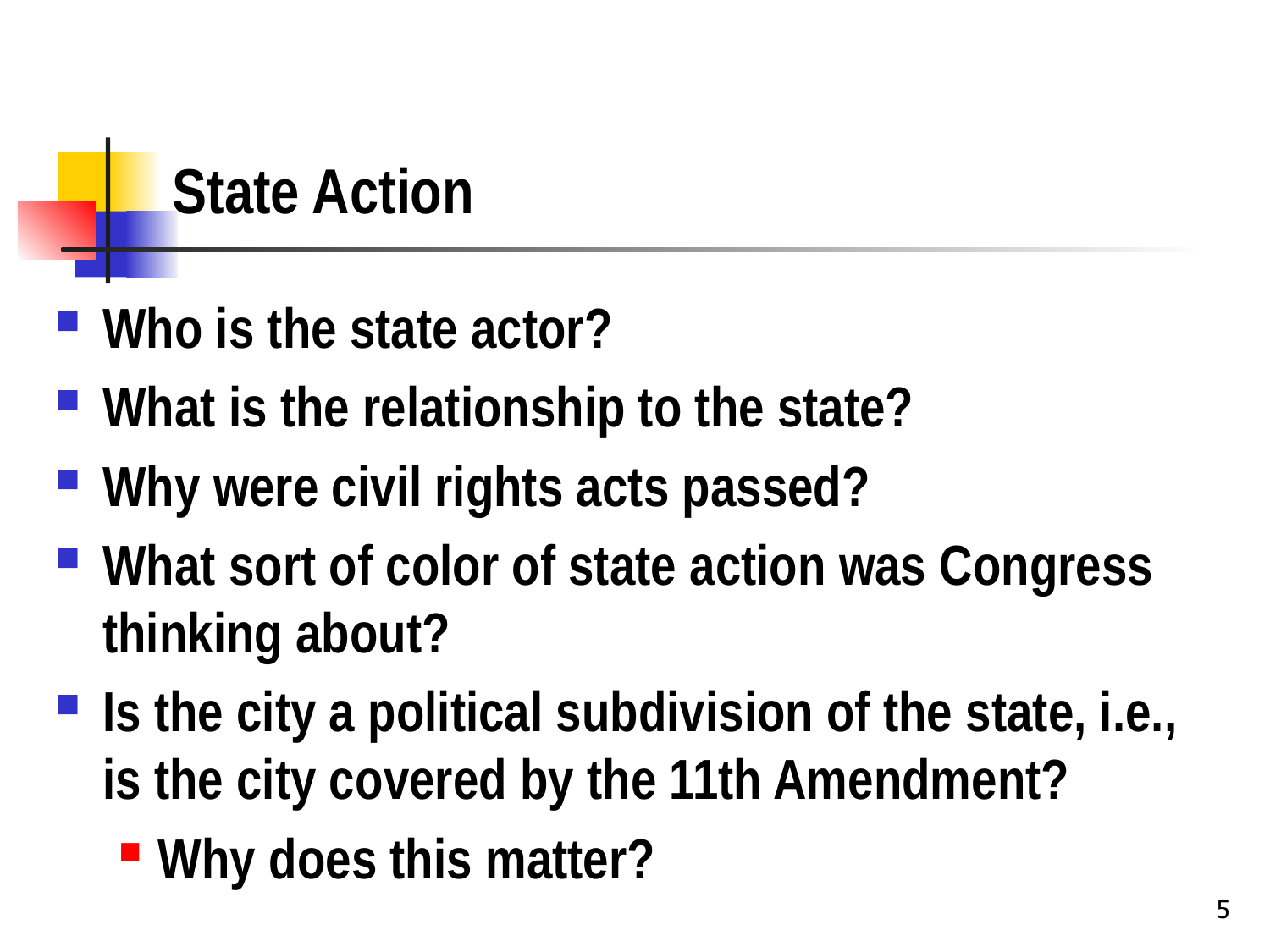

# State Action
Who is the state actor?
What is the relationship to the state?
Why were civil rights acts passed?
What sort of color of state action was Congress thinking about?
Is the city a political subdivision of the state, i.e., is the city covered by the 11th Amendment?
Why does this matter?
5